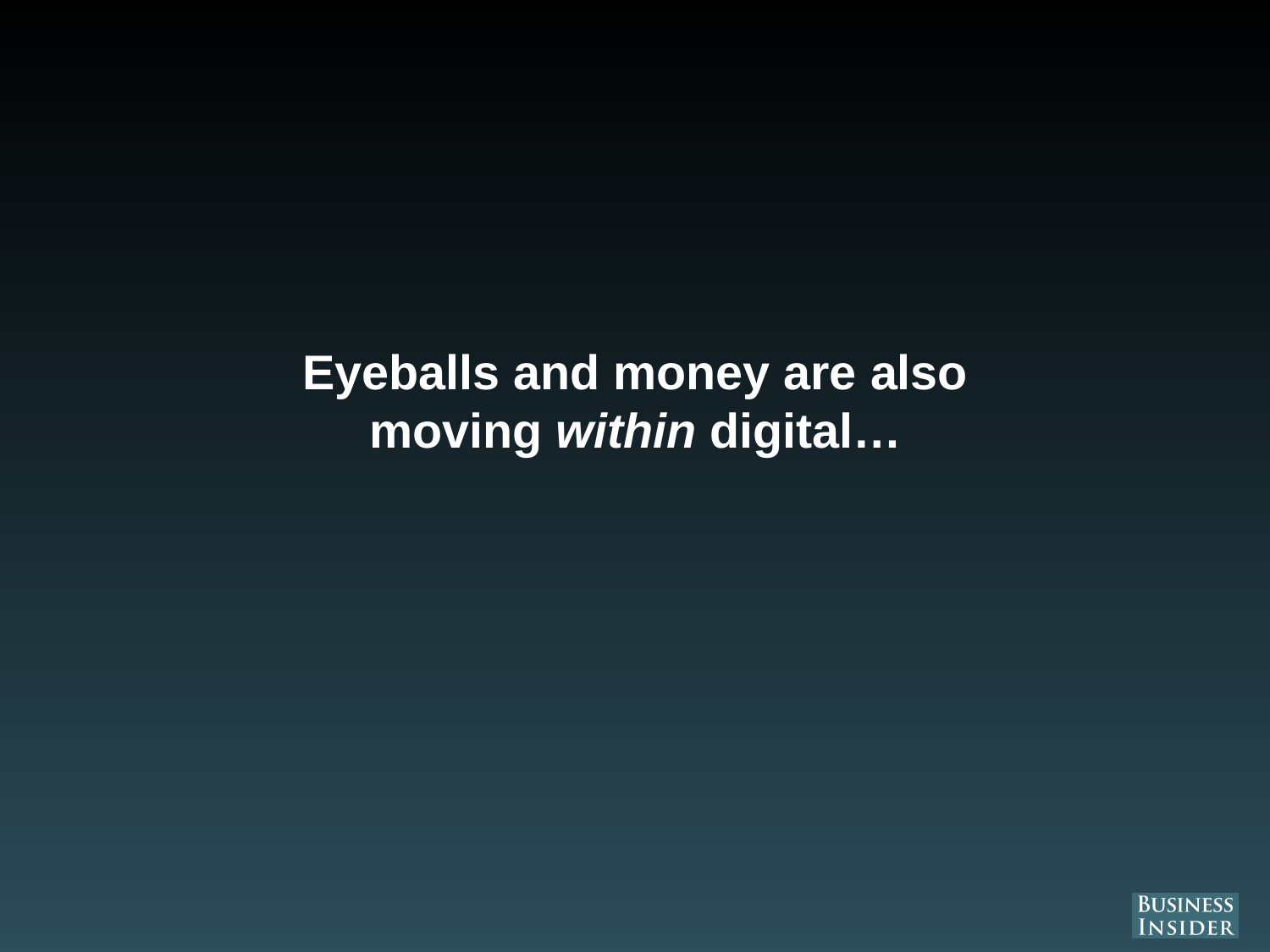

# Eyeballs and money are also moving within digital…